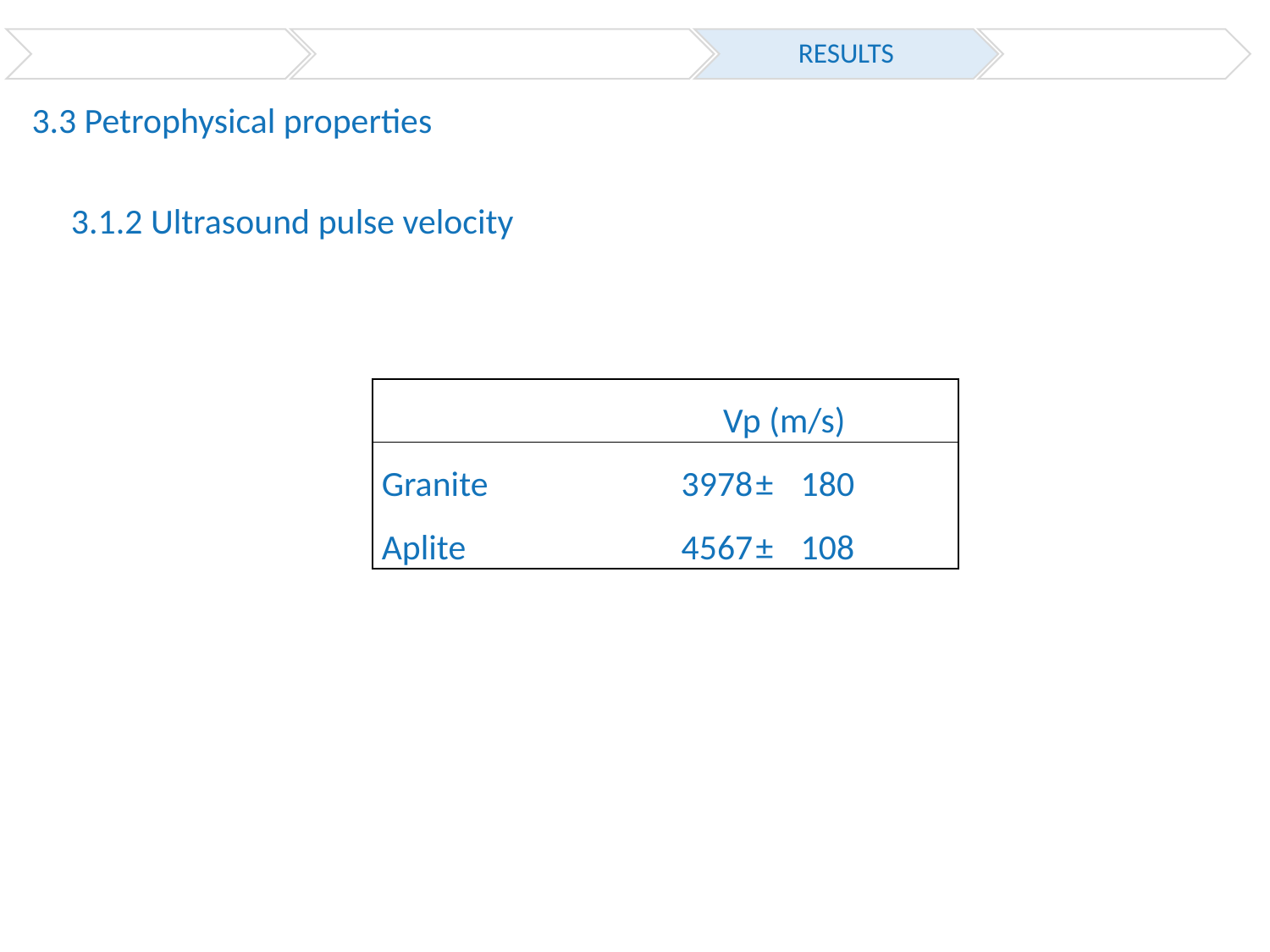

RESULTS
MATERIALS & METHODS
CONCLUSIONS
INTRODUCTION
3.3 Petrophysical properties
3.1.2 Ultrasound pulse velocity
|  |  |  |  |  |  |
| --- | --- | --- | --- | --- | --- |
|  |  | Vp (m/s) |  |  |  |
|  | Granite | 3978 | ± | 180 |  |
|  | Aplite | 4567 | ± | 108 |  |
|  |  |  |  |  |  |